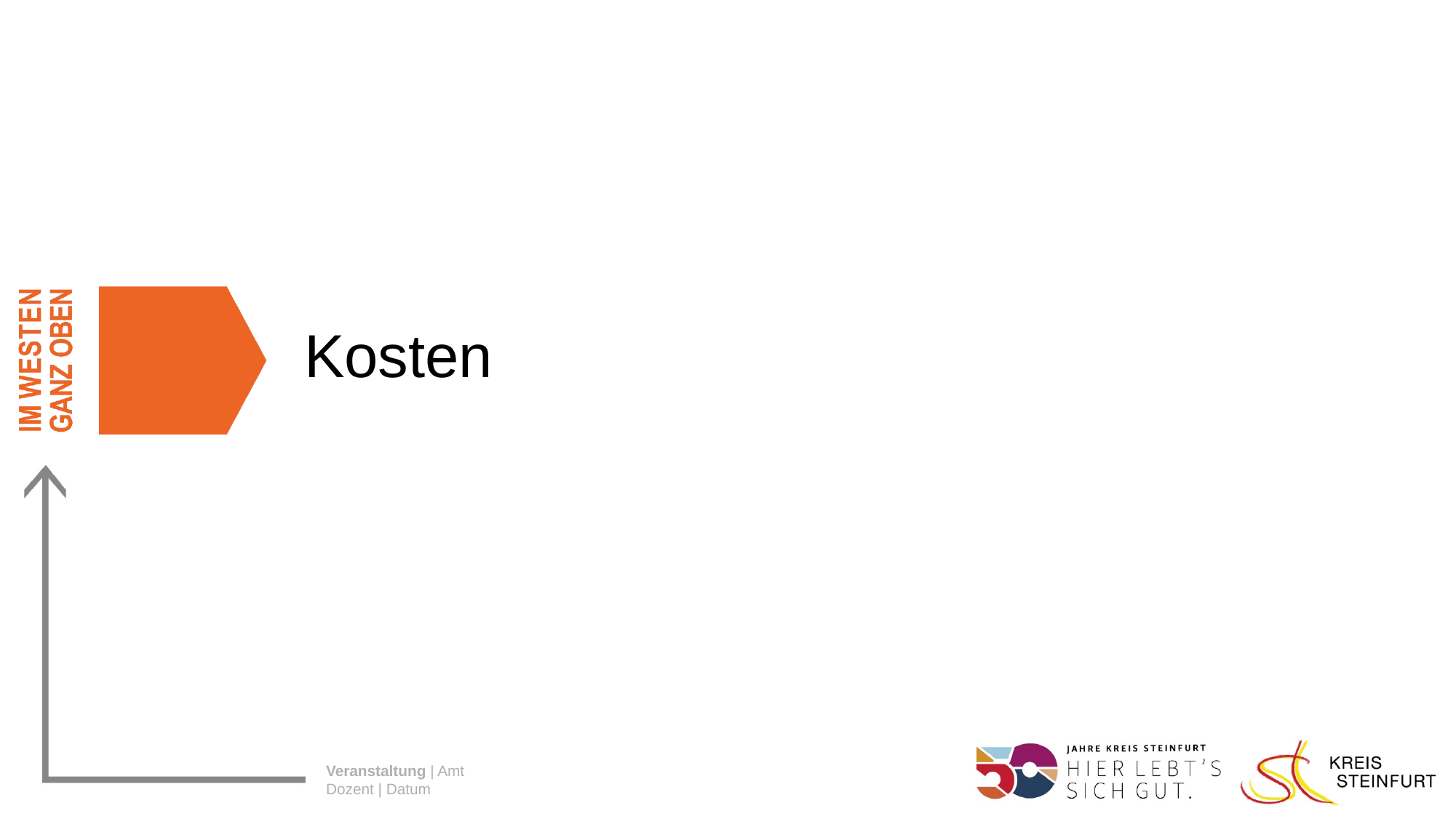

# Kosten

Veranstaltung | Amt
Dozent | Datum